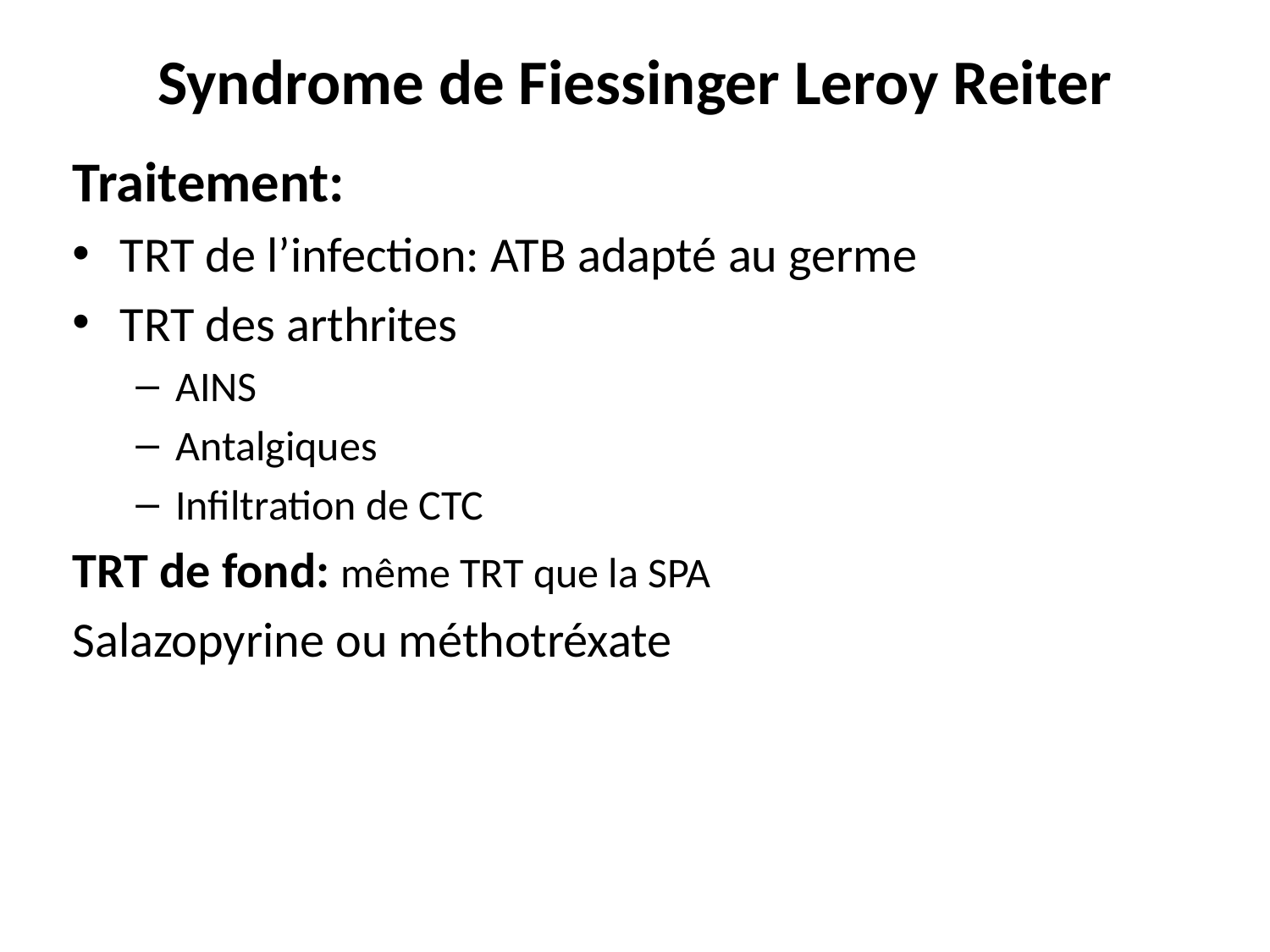

# Syndrome de Fiessinger Leroy Reiter
Traitement:
TRT de l’infection: ATB adapté au germe
TRT des arthrites
AINS
Antalgiques
Infiltration de CTC
TRT de fond: même TRT que la SPA
Salazopyrine ou méthotréxate